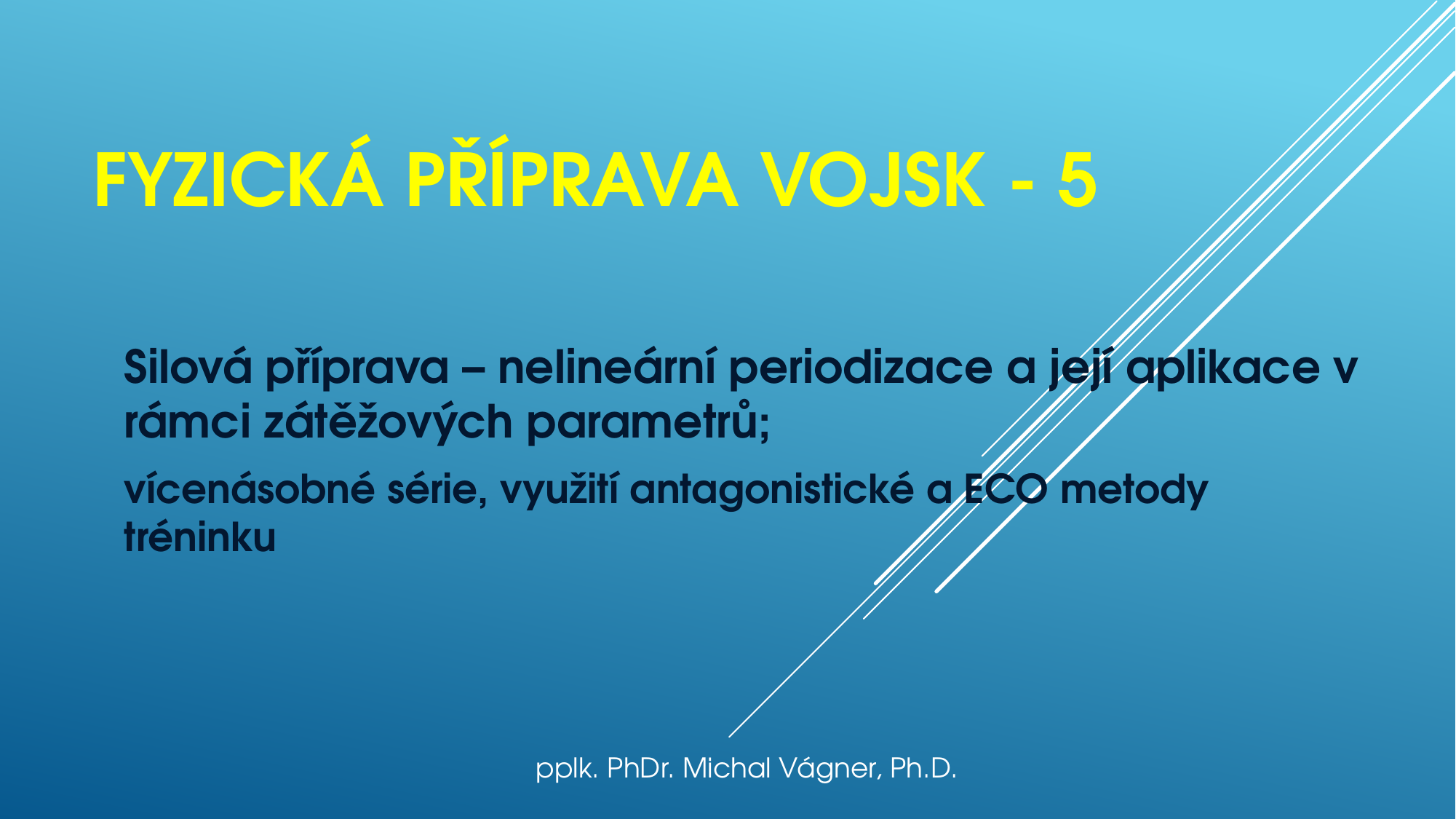

# Fyzická příprava vojsk - 5
Silová příprava – nelineární periodizace a její aplikace v rámci zátěžových parametrů;
vícenásobné série, využití antagonistické a ECO metody tréninku
pplk. PhDr. Michal Vágner, Ph.D.